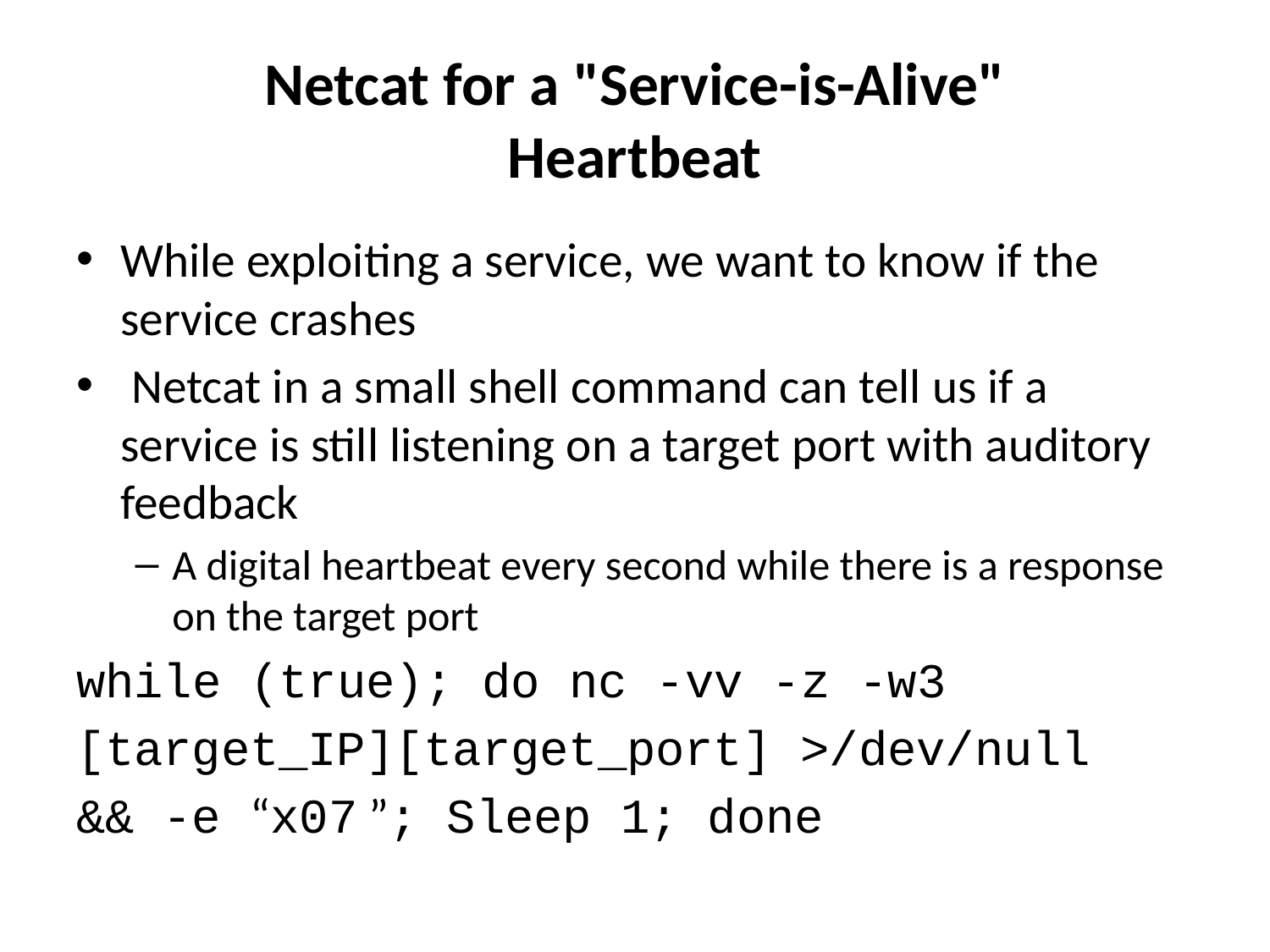

# Netcat for a "Service-is-Alive" Heartbeat
While exploiting a service, we want to know if the service crashes
 Netcat in a small shell command can tell us if a service is still listening on a target port with auditory feedback
A digital heartbeat every second while there is a response on the target port
while (true); do nc -vv -z -w3
[target_IP][target_port] >/dev/null
&& -e “x07 ”; Sleep 1; done